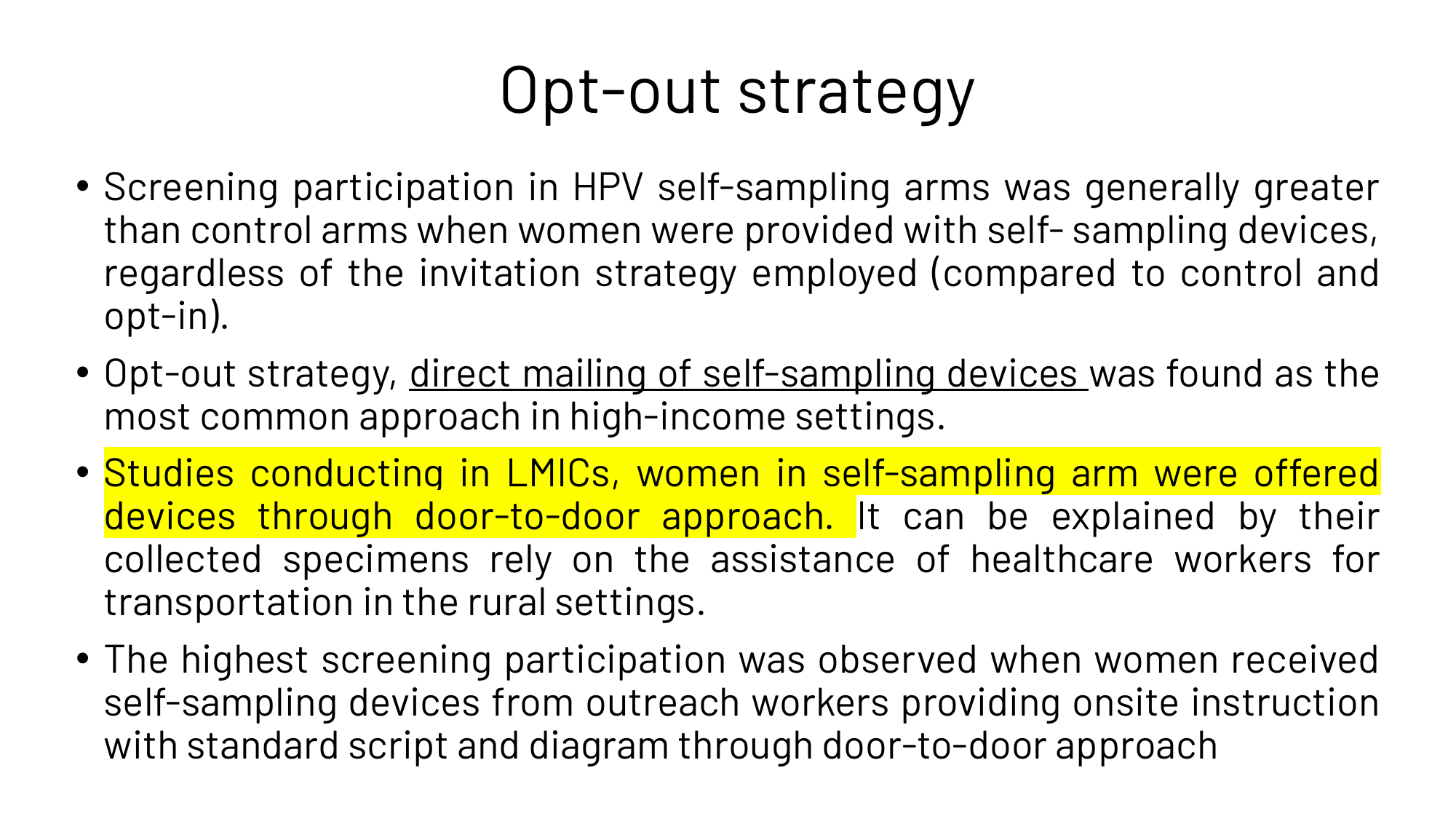

# Opt-out strategy
Screening participation in HPV self-sampling arms was generally greater than control arms when women were provided with self- sampling devices, regardless of the invitation strategy employed (compared to control and opt-in).
Opt-out strategy, direct mailing of self-sampling devices was found as the most common approach in high-income settings.
Studies conducting in LMICs, women in self-sampling arm were offered devices through door-to-door approach. It can be explained by their collected specimens rely on the assistance of healthcare workers for transportation in the rural settings.
The highest screening participation was observed when women received self-sampling devices from outreach workers providing onsite instruction with standard script and diagram through door-to-door approach